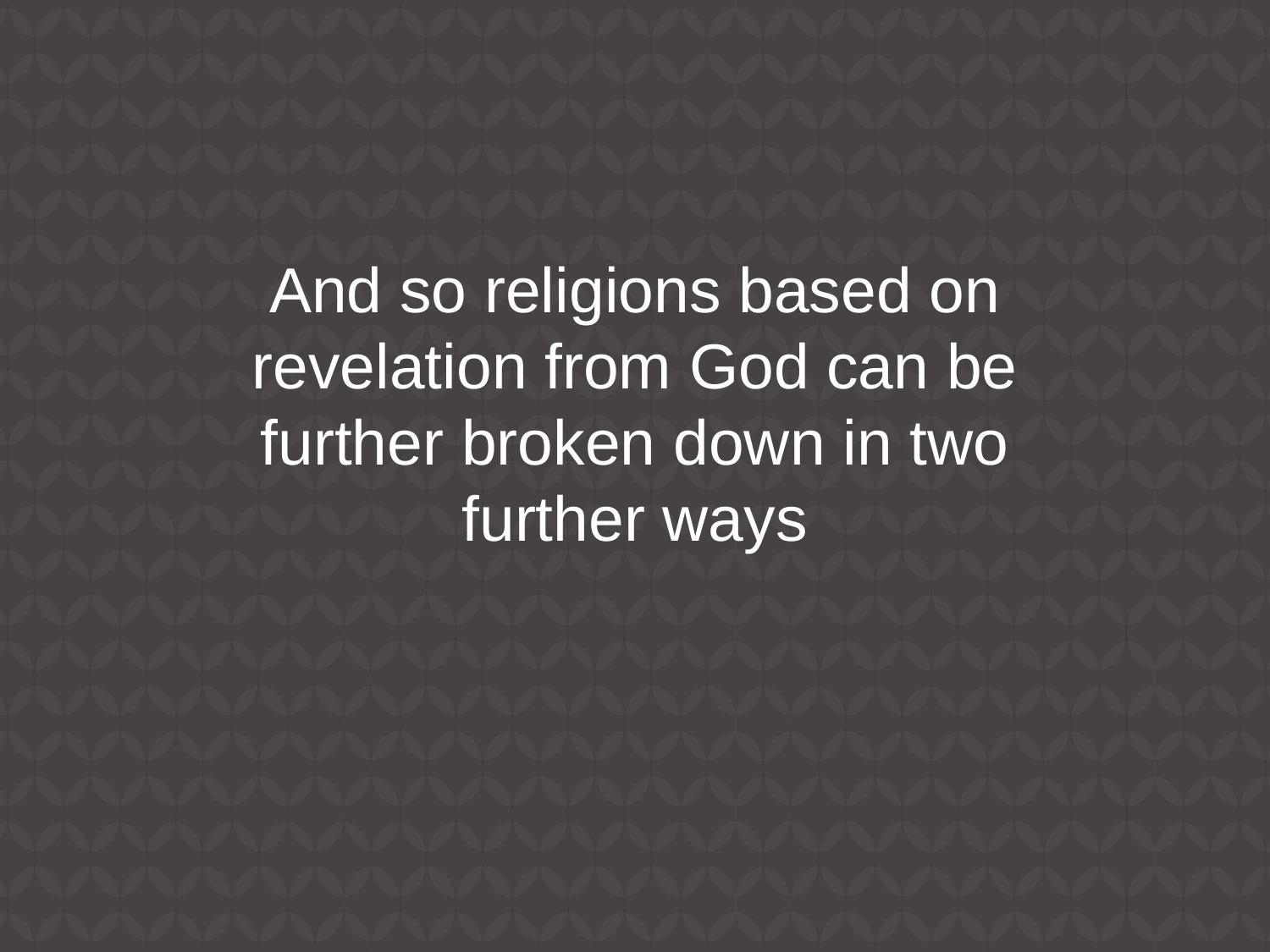

And so religions based on revelation from God can be further broken down in two further ways